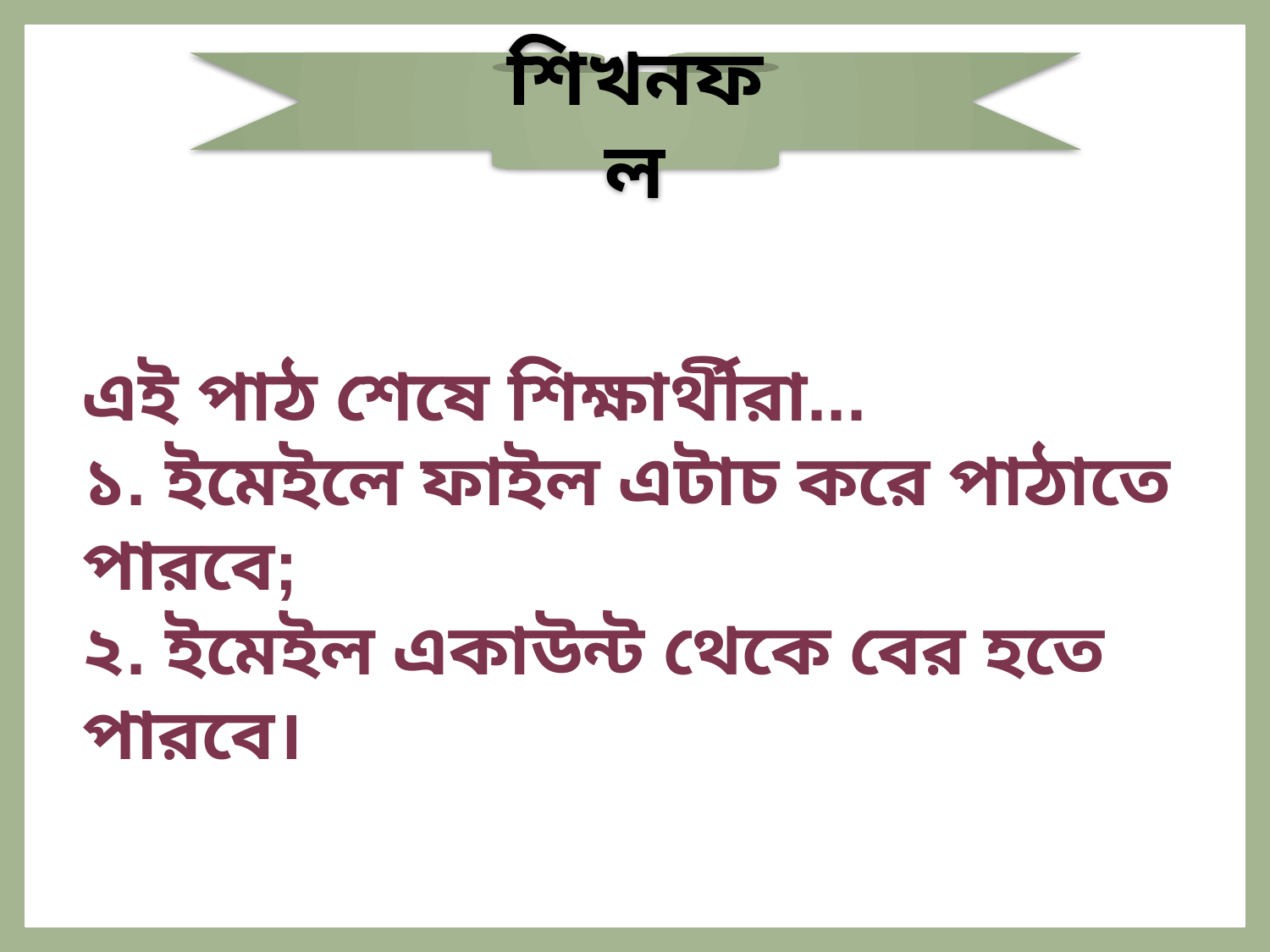

শিখনফল
এই পাঠ শেষে শিক্ষার্থীরা...
১. ইমেইলে ফাইল এটাচ করে পাঠাতে পারবে;
২. ইমেইল একাউন্ট থেকে বের হতে পারবে।